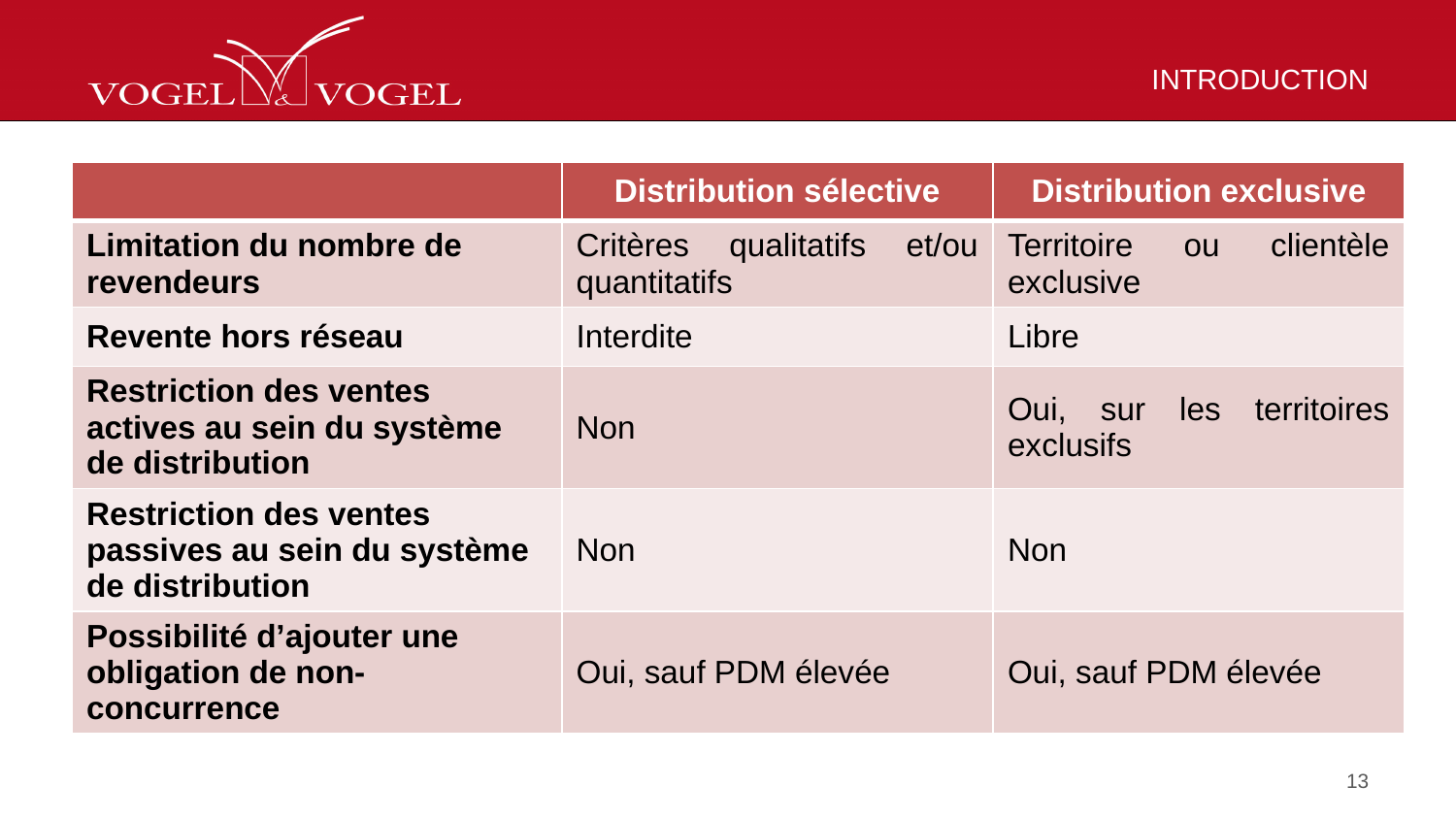

# INTRODUCTION
|  | Distribution sélective | Distribution exclusive |
| --- | --- | --- |
| Limitation du nombre de revendeurs | Critères qualitatifs et/ou quantitatifs | Territoire ou clientèle exclusive |
| Revente hors réseau | Interdite | Libre |
| Restriction des ventes actives au sein du système de distribution | Non | Oui, sur les territoires exclusifs |
| Restriction des ventes passives au sein du système de distribution | Non | Non |
| Possibilité d’ajouter une obligation de non-concurrence | Oui, sauf PDM élevée | Oui, sauf PDM élevée |
13